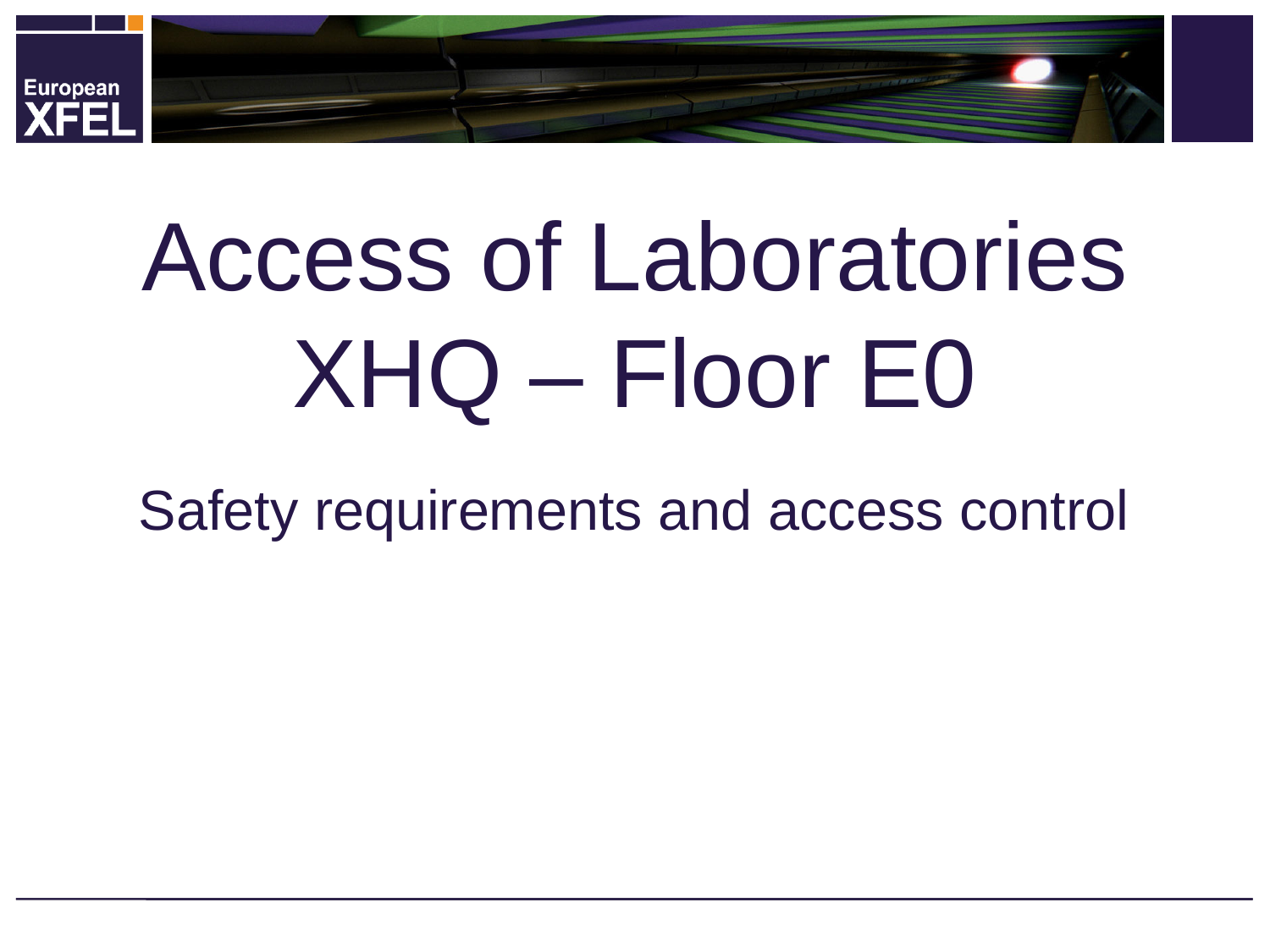

# Access of Laboratories XHQ – Floor E0
Safety requirements and access control